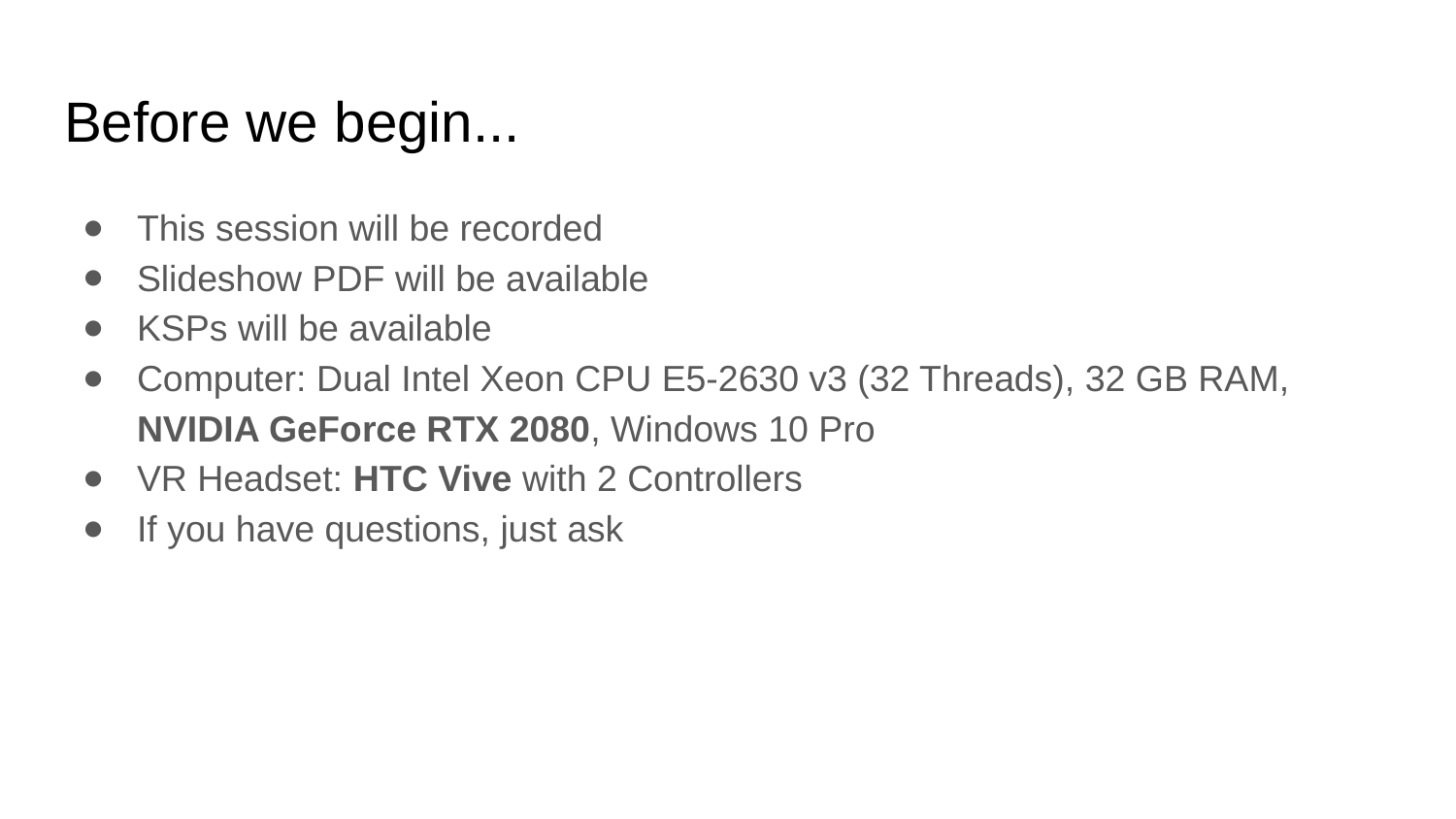

# Before we begin...
This session will be recorded
Slideshow PDF will be available
KSPs will be available
Computer: Dual Intel Xeon CPU E5-2630 v3 (32 Threads), 32 GB RAM, NVIDIA GeForce RTX 2080, Windows 10 Pro
VR Headset: HTC Vive with 2 Controllers
If you have questions, just ask